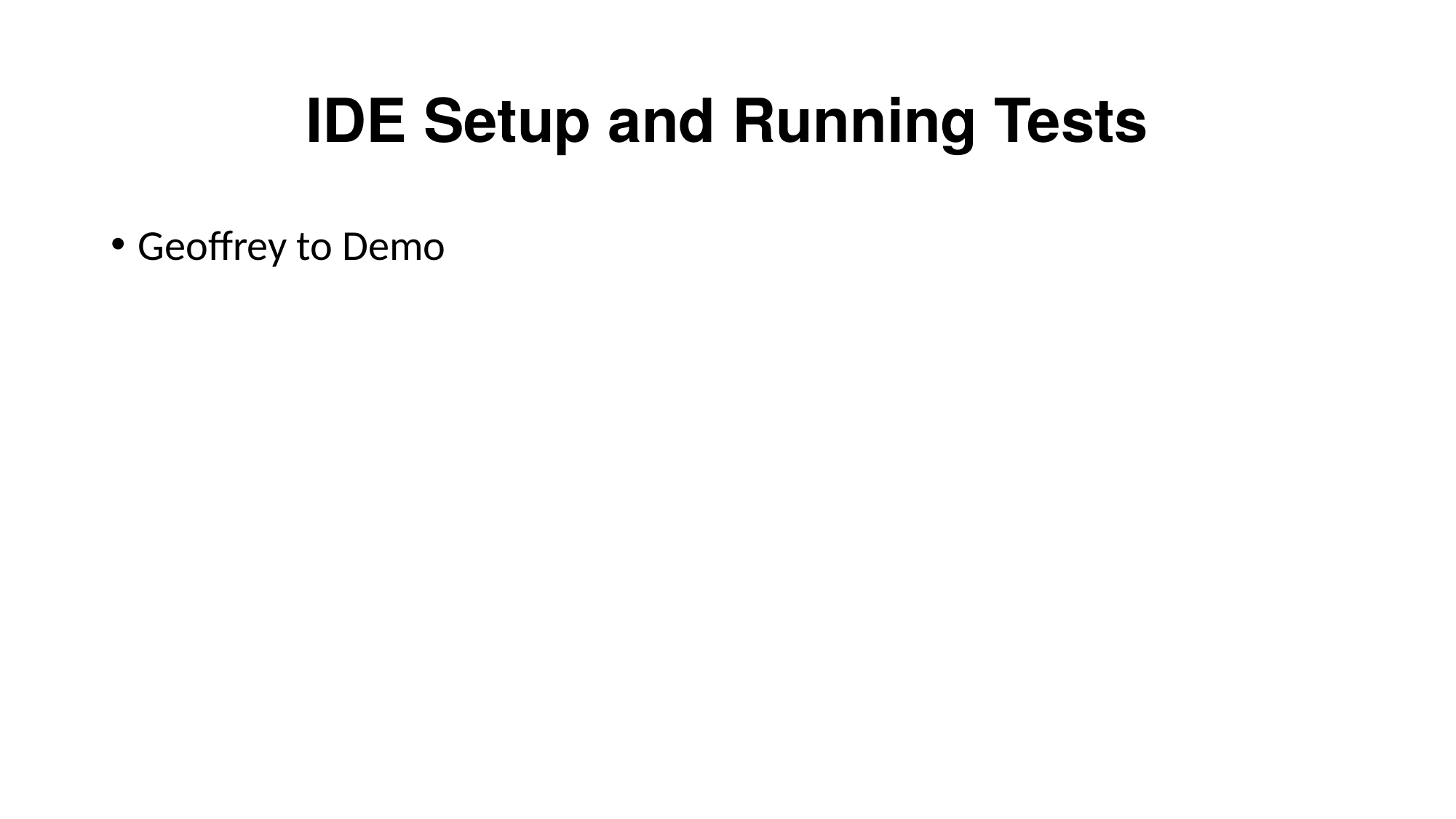

# IDE Setup and Running Tests
Geoffrey to Demo